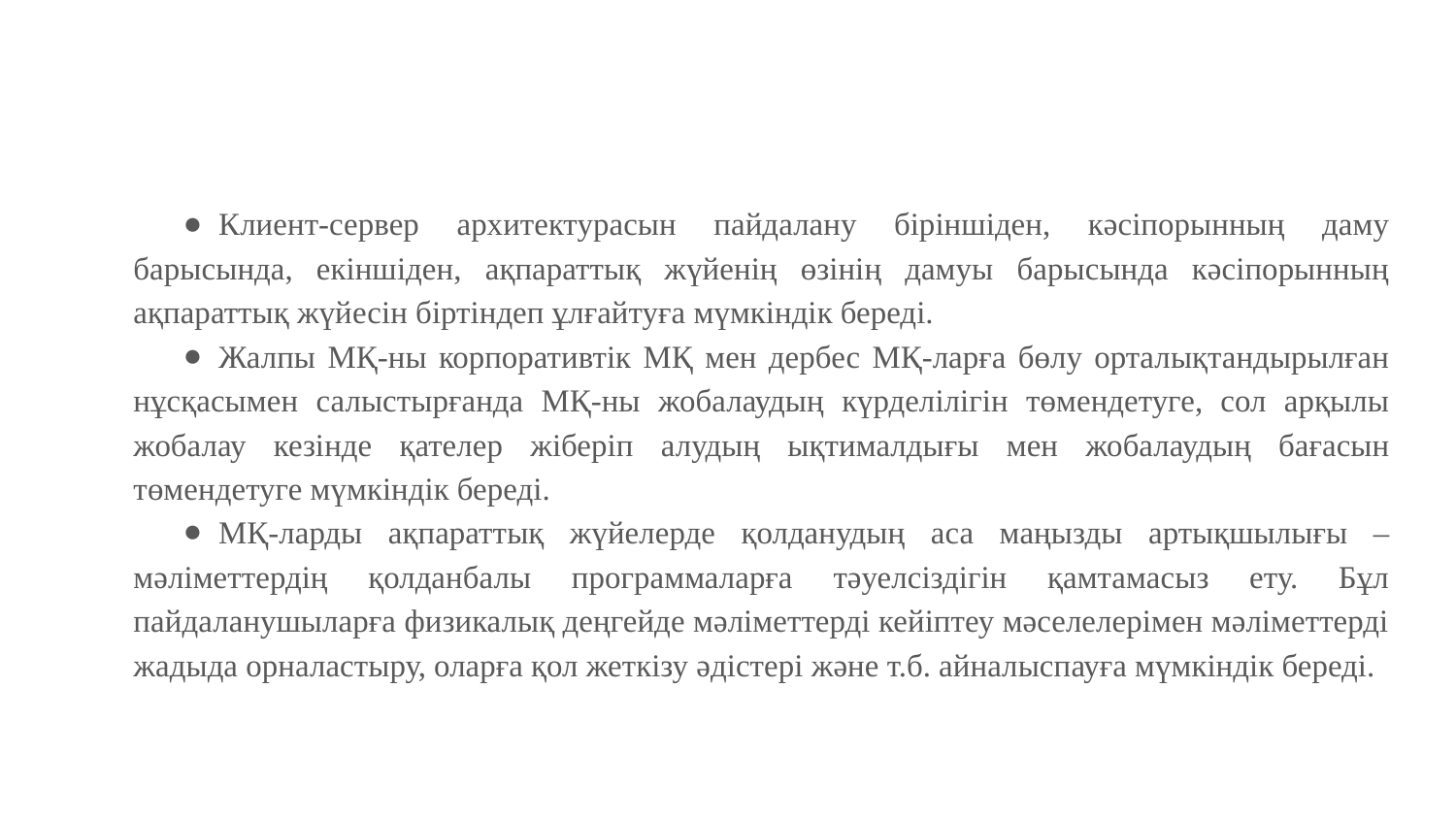

#
Клиент-сервер архитектурасын пайдалану біріншіден, кәсіпорынның даму барысында, екіншіден, ақпараттық жүйенің өзінің дамуы барысында кәсіпорынның ақпараттық жүйесін біртіндеп ұлғайтуға мүмкіндік береді.
Жалпы МҚ-ны корпоративтік МҚ мен дербес МҚ-ларға бөлу орталықтандырылған нұсқасымен салыстырғанда МҚ-ны жобалаудың күрделілігін төмендетуге, сол арқылы жобалау кезінде қателер жіберіп алудың ықтималдығы мен жобалаудың бағасын төмендетуге мүмкіндік береді.
МҚ-ларды ақпараттық жүйелерде қолданудың аса маңызды артықшылығы – мәліметтердің қолданбалы программаларға тәуелсіздігін қамтамасыз ету. Бұл пайдаланушыларға физикалық деңгейде мәліметтерді кейіптеу мәселелерімен мәліметтерді жадыда орналастыру, оларға қол жеткізу әдістері және т.б. айналыспауға мүмкіндік береді.